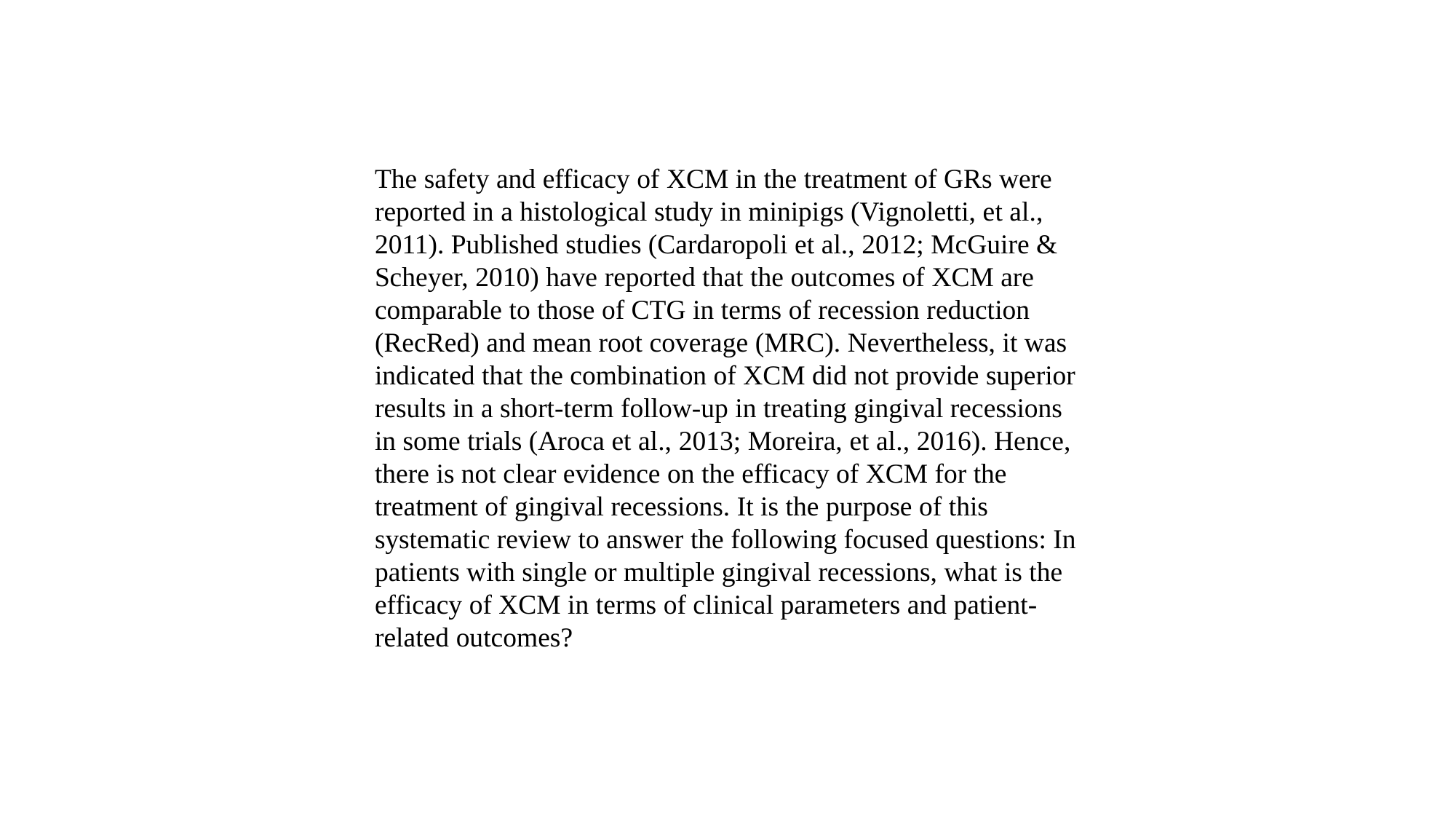

The safety and efficacy of XCM in the treatment of GRs were reported in a histological study in minipigs (Vignoletti, et al., 2011). Published studies (Cardaropoli et al., 2012; McGuire & Scheyer, 2010) have reported that the outcomes of XCM are comparable to those of CTG in terms of recession reduction (RecRed) and mean root coverage (MRC). Nevertheless, it was indicated that the combination of XCM did not provide superior results in a short-term follow-up in treating gingival recessions in some trials (Aroca et al., 2013; Moreira, et al., 2016). Hence, there is not clear evidence on the efficacy of XCM for the treatment of gingival recessions. It is the purpose of this systematic review to answer the following focused questions: In patients with single or multiple gingival recessions, what is the efficacy of XCM in terms of clinical parameters and patient-related outcomes?